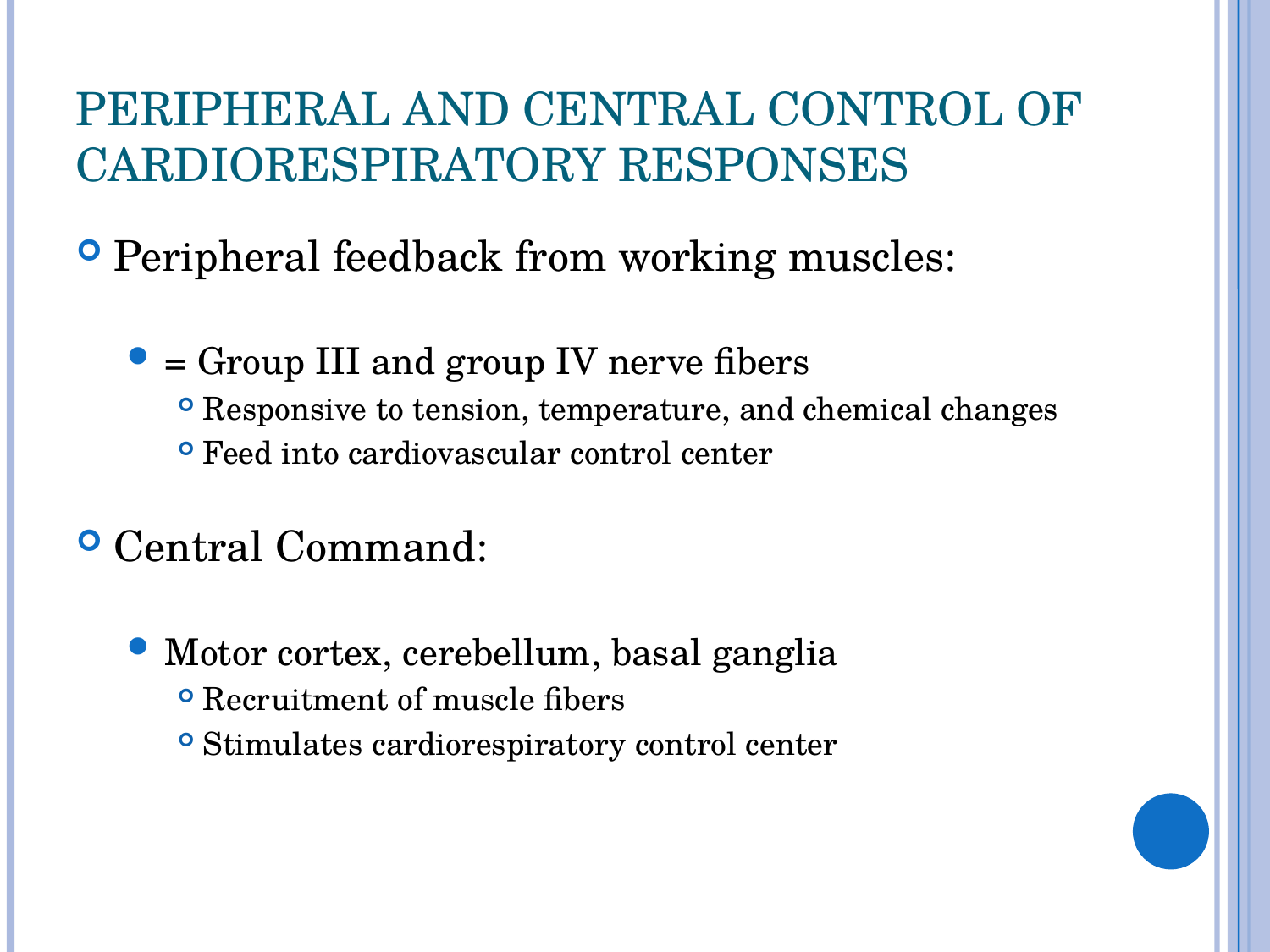

# Peripheral and Central Control of Cardiorespiratory Responses
Peripheral feedback from working muscles:
= Group III and group IV nerve fibers
Responsive to tension, temperature, and chemical changes
Feed into cardiovascular control center
Central Command:
Motor cortex, cerebellum, basal ganglia
Recruitment of muscle fibers
Stimulates cardiorespiratory control center